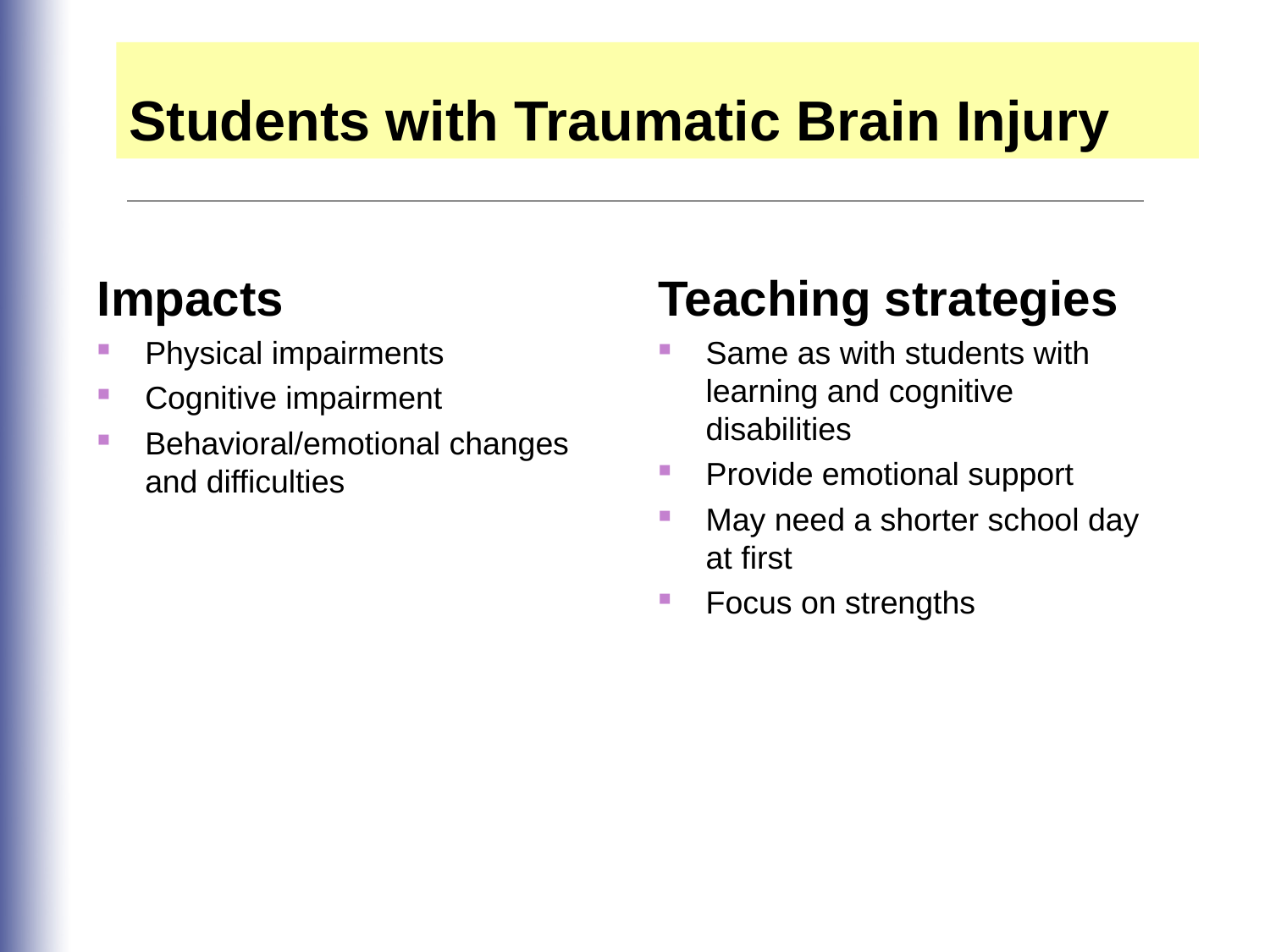

Students with Traumatic Brain Injury

Impacts
Physical impairments
Cognitive impairment
Behavioral/emotional changes and difficulties

Teaching strategies
Same as with students with learning and cognitive disabilities
Provide emotional support
May need a shorter school day at first
Focus on strengths

29